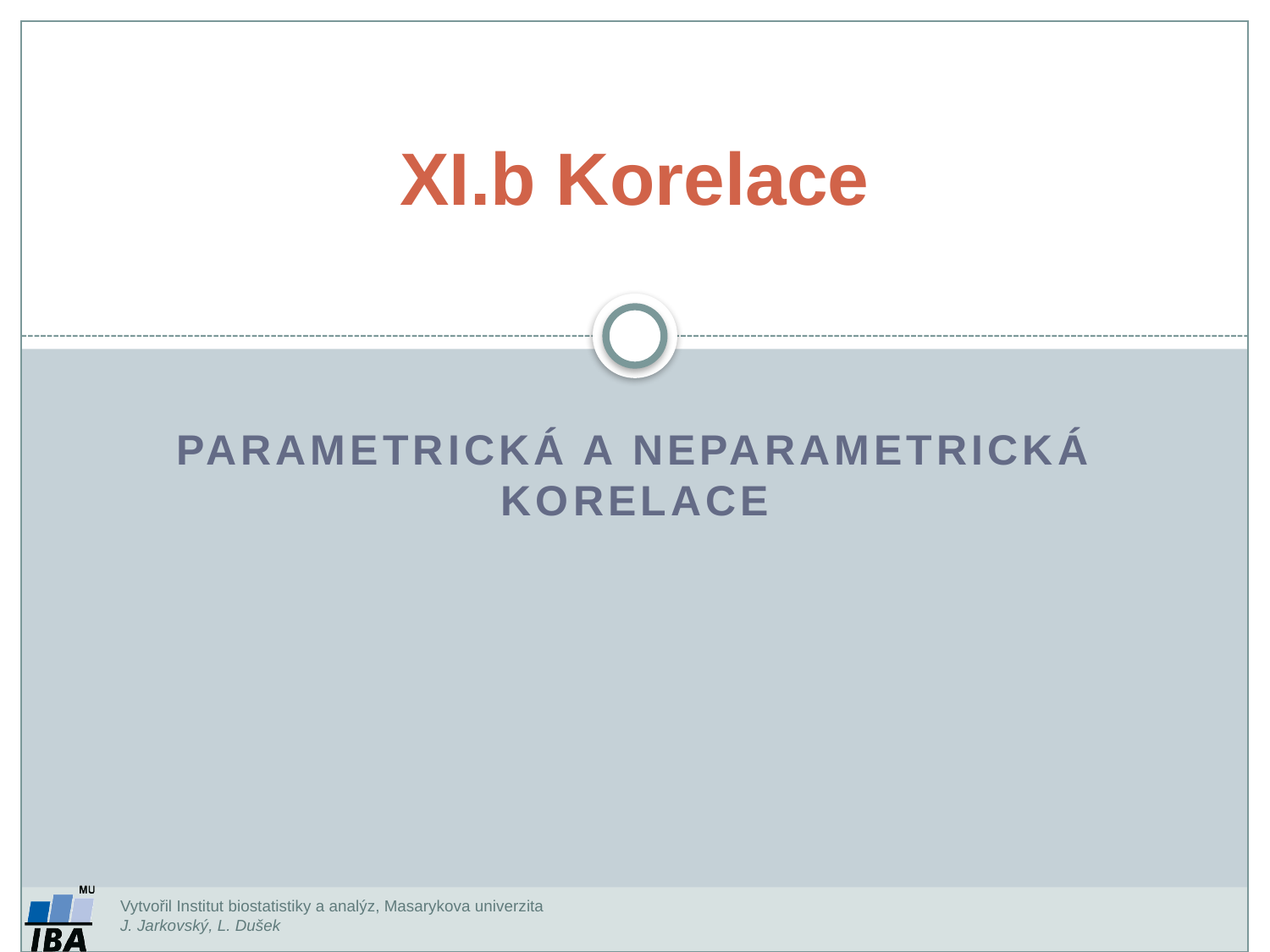

XI.b Korelace
Parametrická a neparametrická korelace
Vytvořil Institut biostatistiky a analýz, Masarykova univerzita
J. Jarkovský, L. Dušek